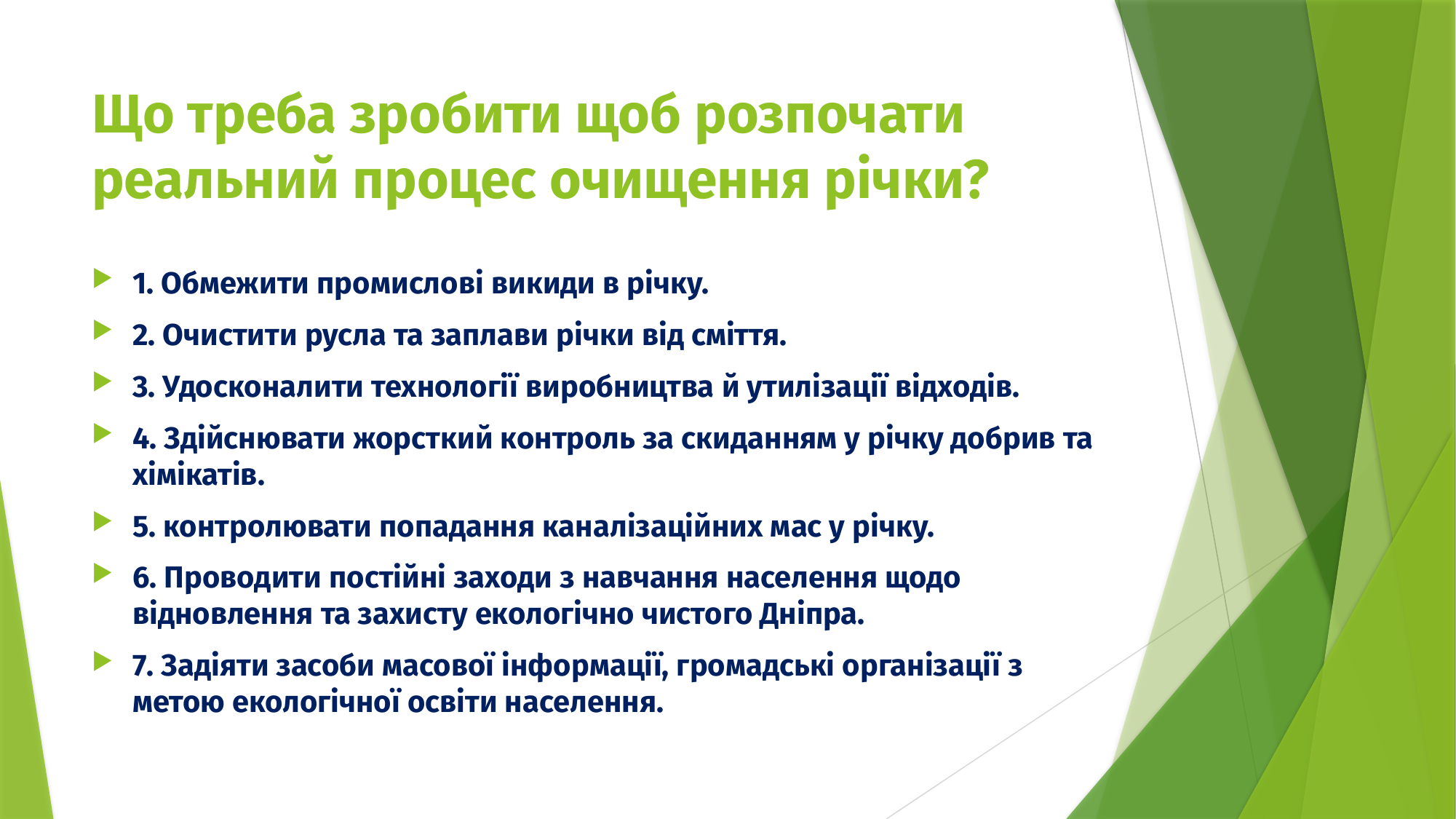

# Що треба зробити щоб розпочати реальний процес очищення річки?
1. Обмежити промислові викиди в річку.
2. Очистити русла та заплави річки від сміття.
3. Удосконалити технології виробництва й утилізації відходів.
4. Здійснювати жорсткий контроль за скиданням у річку добрив та хімікатів.
5. контролювати попадання каналізаційних мас у річку.
6. Проводити постійні заходи з навчання населення щодо відновлення та захисту екологічно чистого Дніпра.
7. Задіяти засоби масової інформації, громадські організації з метою екологічної освіти населення.